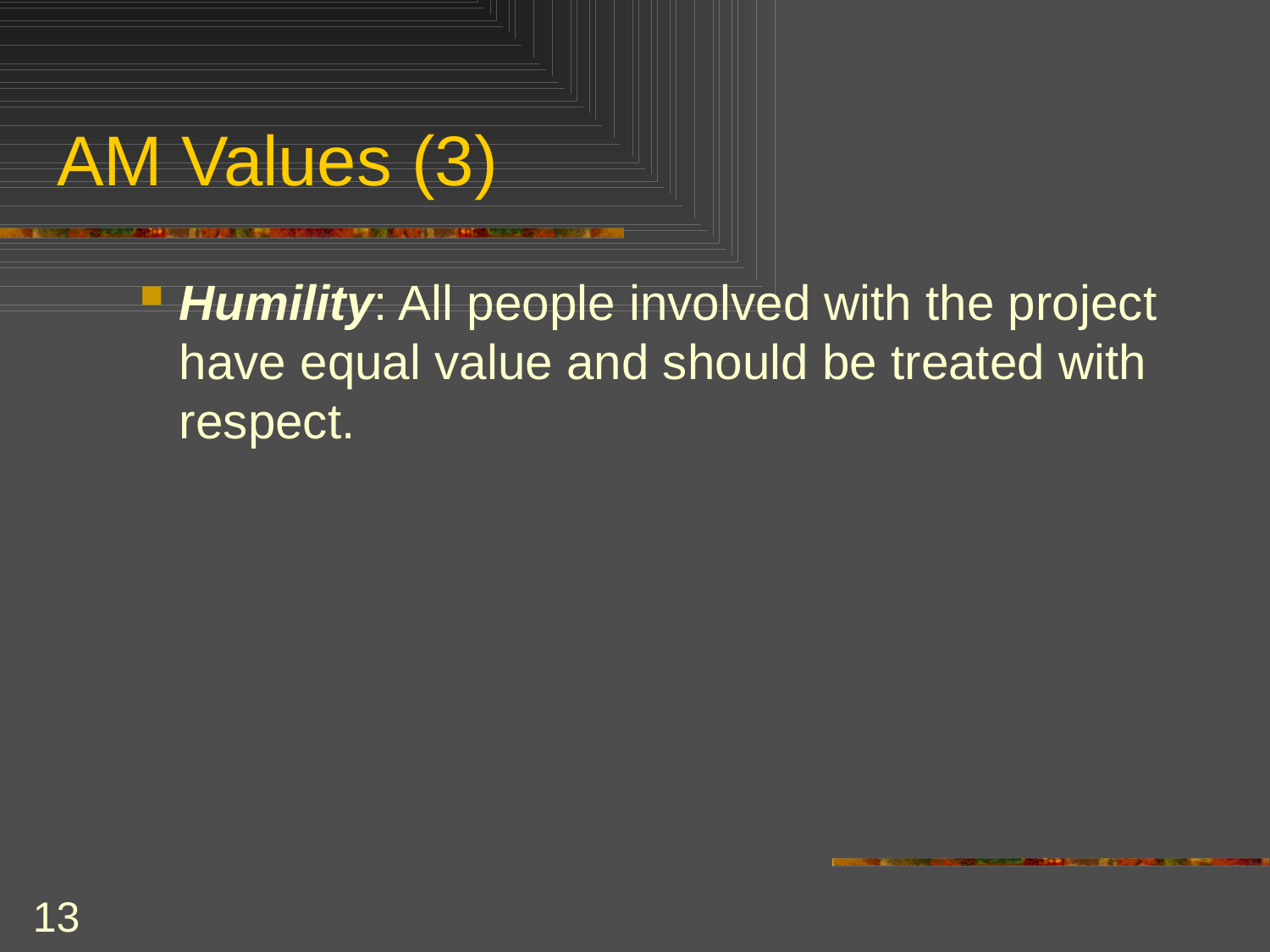

# AM Values (3)
Humility: All people involved with the project have equal value and should be treated with respect.

13